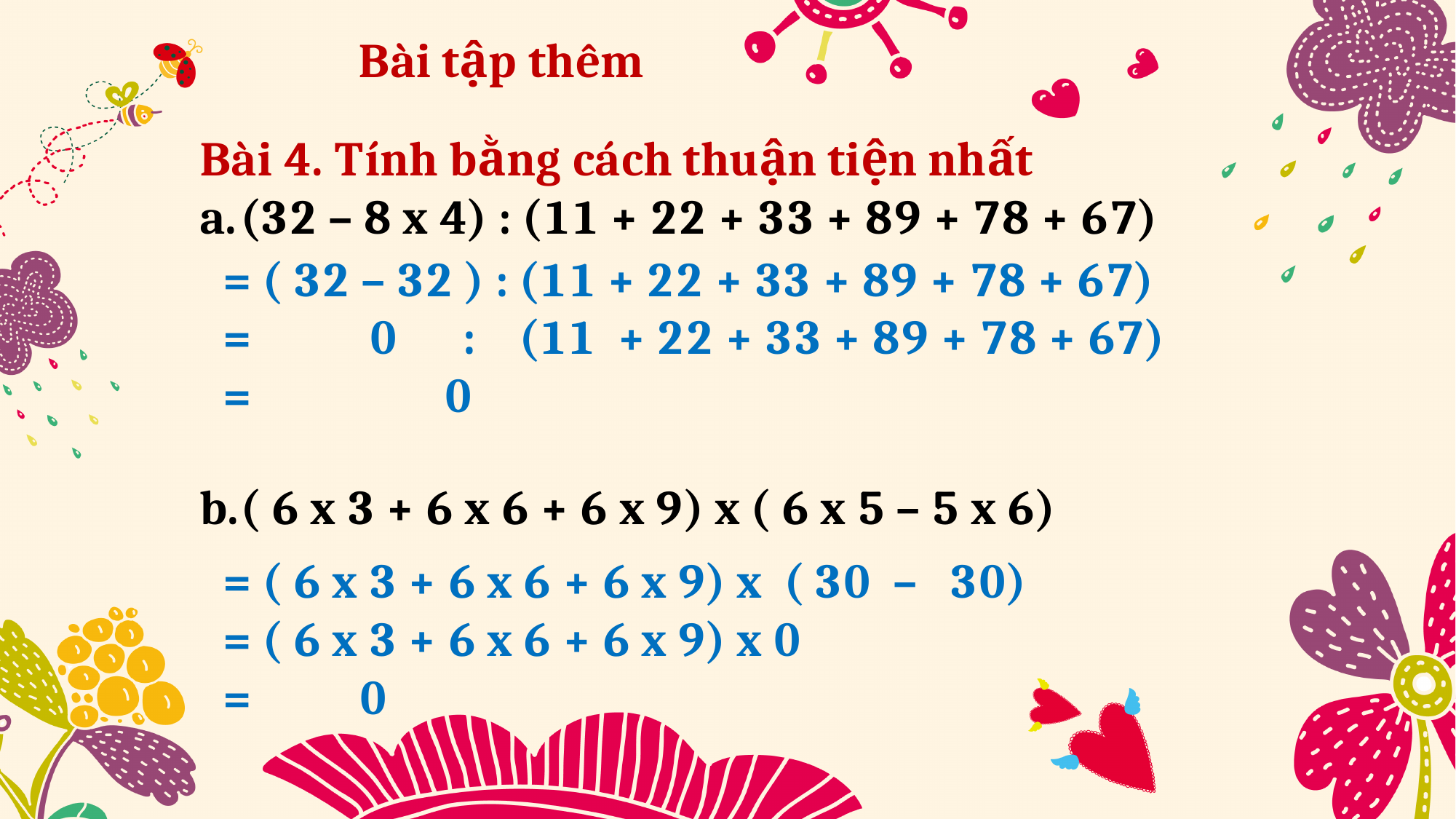

Bài tập thêm
Bài 4. Tính bằng cách thuận tiện nhất
(32 – 8 x 4) : (11 + 22 + 33 + 89 + 78 + 67)

( 6 x 3 + 6 x 6 + 6 x 9) x ( 6 x 5 – 5 x 6)
= ( 32 – 32 ) : (11 + 22 + 33 + 89 + 78 + 67)
=           0      :    (11  + 22 + 33 + 89 + 78 + 67)
=                  0
= ( 6 x 3 + 6 x 6 + 6 x 9) x  ( 30  –   30)
= ( 6 x 3 + 6 x 6 + 6 x 9) x 0
=          0